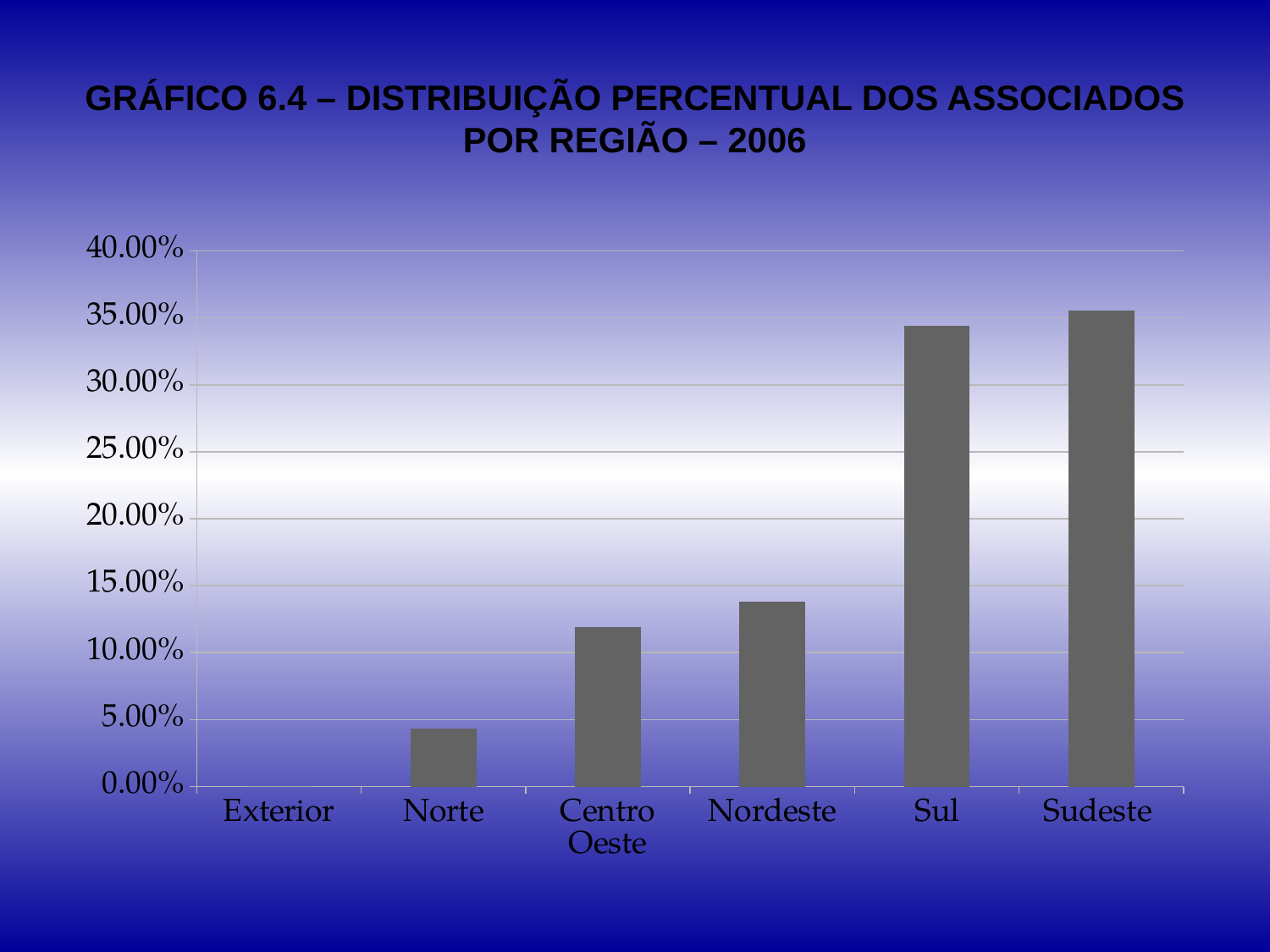

# GRÁFICO 6.4 – DISTRIBUIÇÃO PERCENTUAL DOS ASSOCIADOS POR REGIÃO – 2006

### Chart

| Category | % |
|---|---|
| Exterior | 0.0 |
| Norte | 0.043010752688172046 |
| Centro Oeste | 0.11917562724014377 |
| Nordeste | 0.13799283154121952 |
| Sul | 0.34408602150537637 |
| Sudeste  | 0.3557347670250899 |